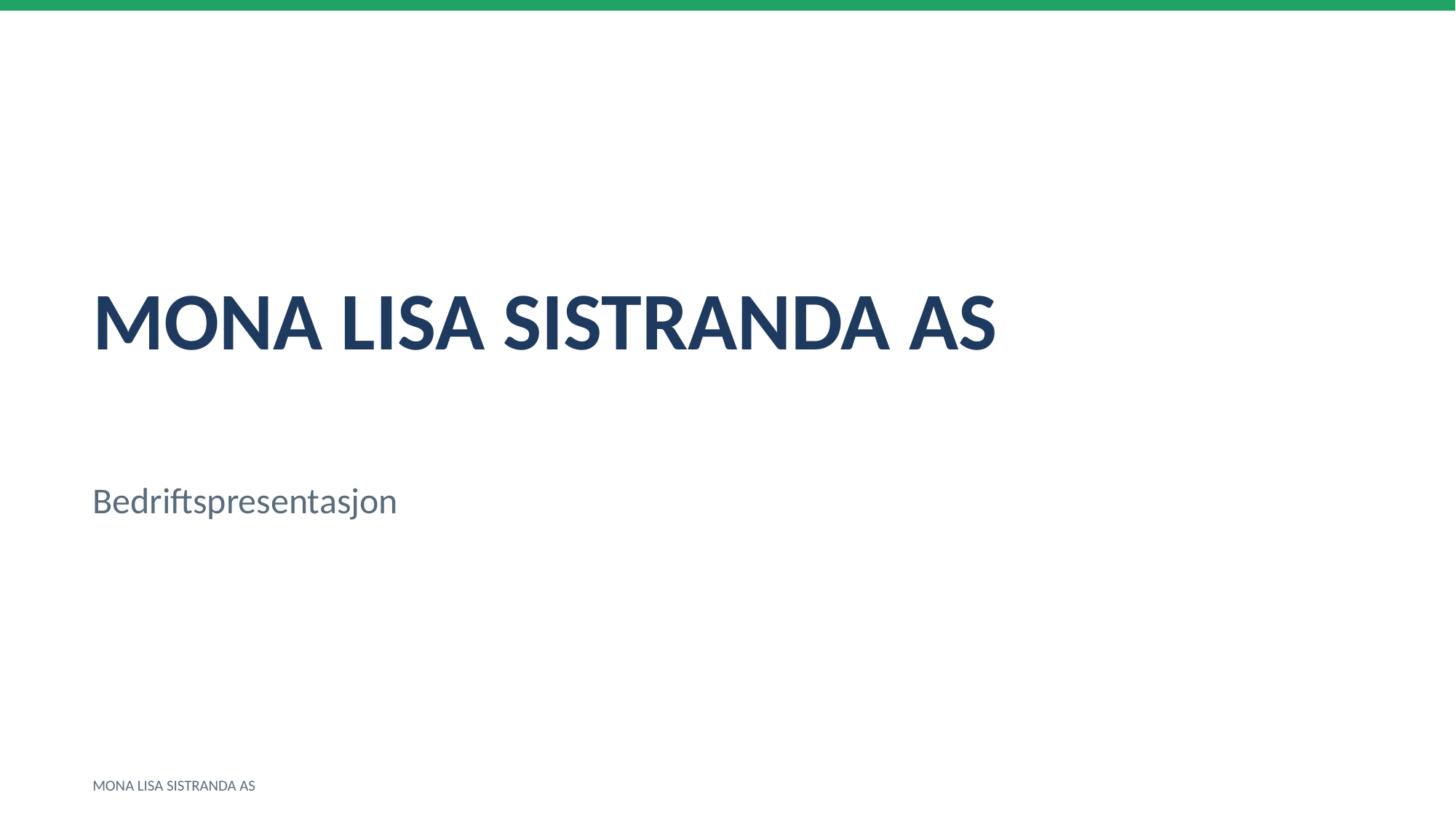

MONA LISA SISTRANDA AS
Bedriftspresentasjon
MONA LISA SISTRANDA AS